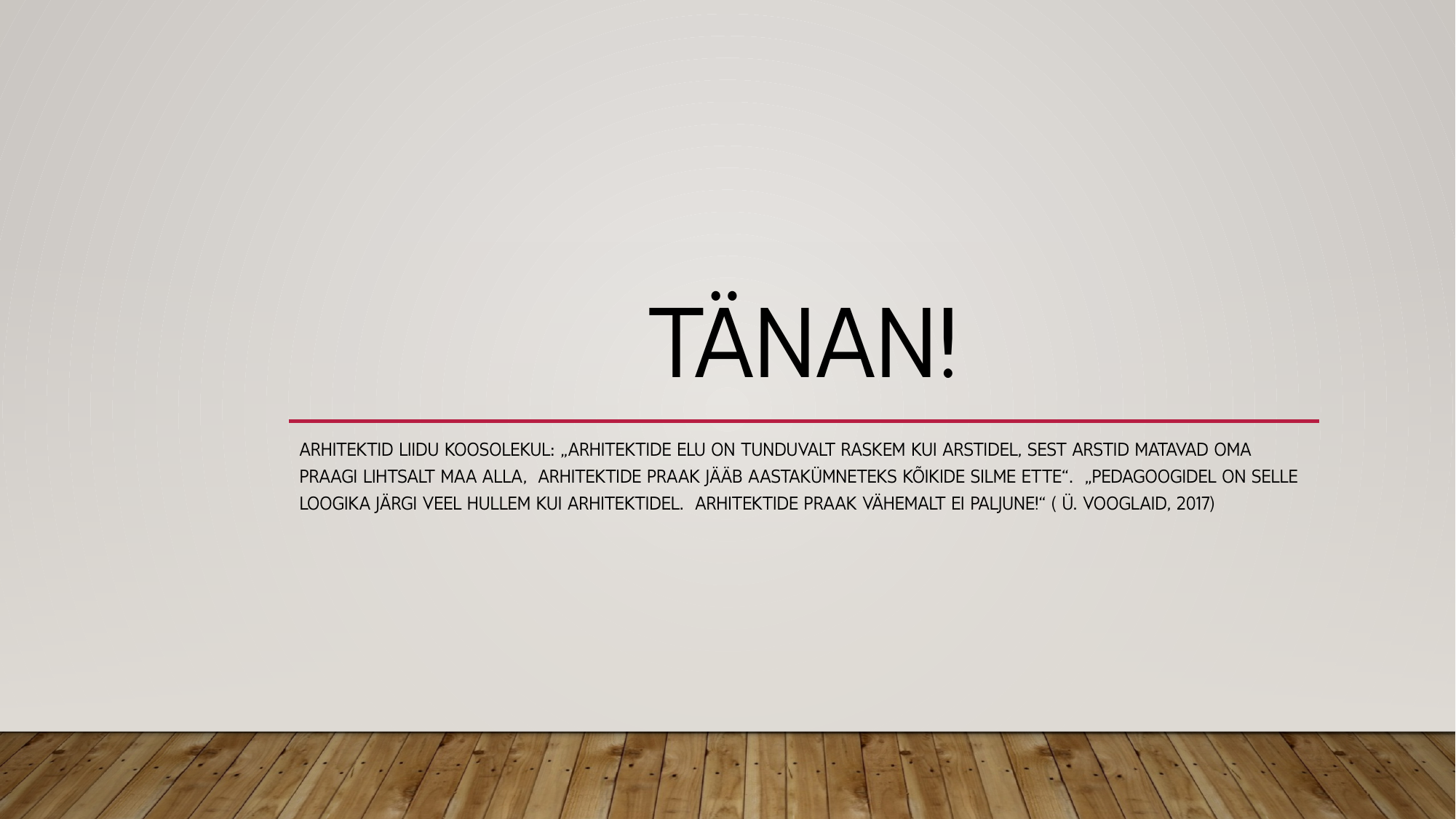

# Tänan!
Arhitektid liidu koosolekul: „Arhitektide elu on tunduvalt raskem kui arstidel, sest arstid matavad oma praagi lihtsalt maa alla,  arhitektide praak jääb aastakümneteks kõikide silme ette“.  „Pedagoogidel on selle loogika järgi veel hullem kui arhitektidel.  Arhitektide praak vähemalt ei paljune!“ ( ü. Vooglaid, 2017)